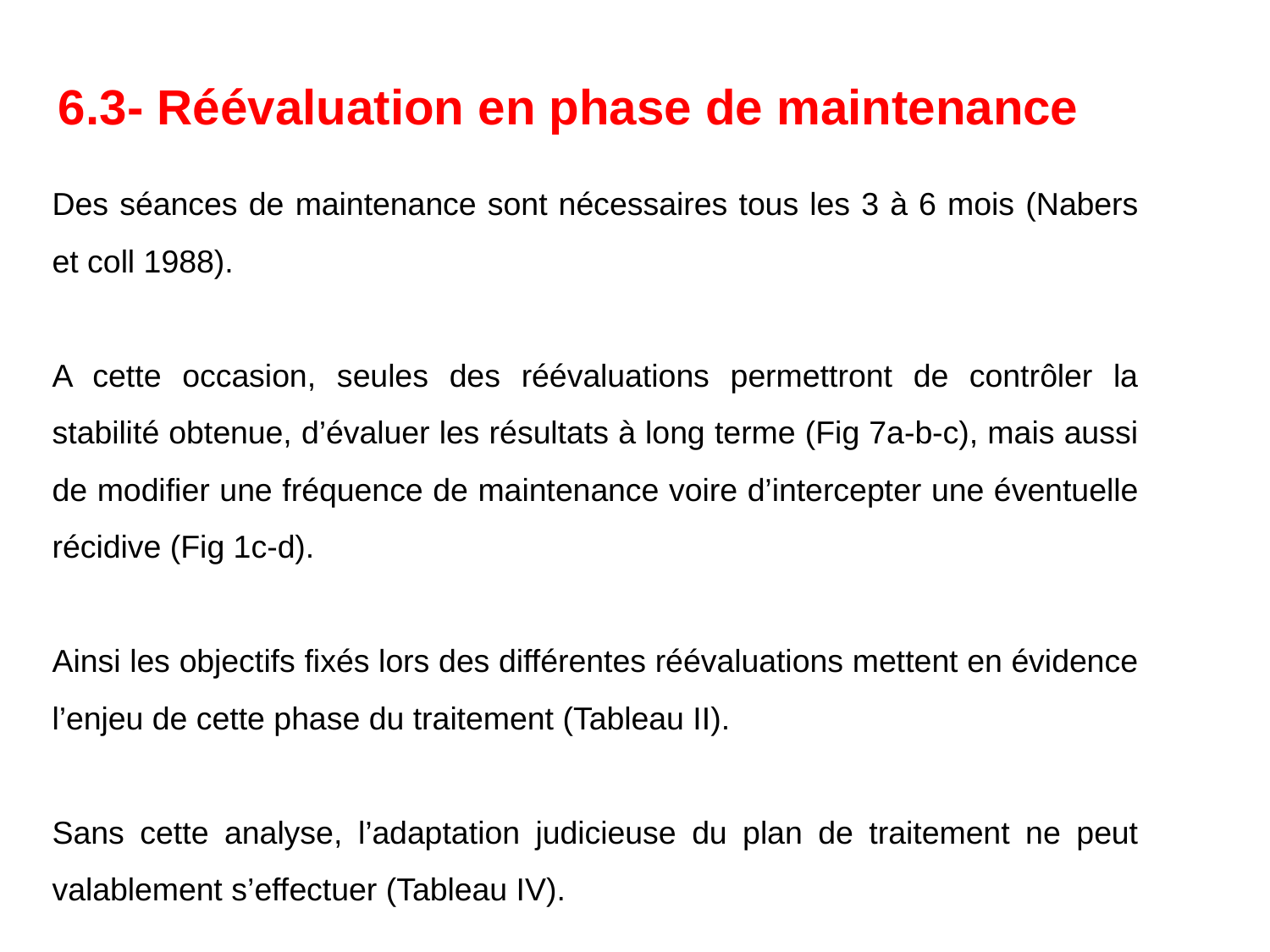

6.3- Réévaluation en phase de maintenance
Des séances de maintenance sont nécessaires tous les 3 à 6 mois (Nabers et coll 1988).

A cette occasion, seules des réévaluations permettront de contrôler la stabilité obtenue, d’évaluer les résultats à long terme (Fig 7a-b-c), mais aussi de modifier une fréquence de maintenance voire d’intercepter une éventuelle récidive (Fig 1c-d).

Ainsi les objectifs fixés lors des différentes réévaluations mettent en évidence l’enjeu de cette phase du traitement (Tableau II).

Sans cette analyse, l’adaptation judicieuse du plan de traitement ne peut valablement s’effectuer (Tableau IV).